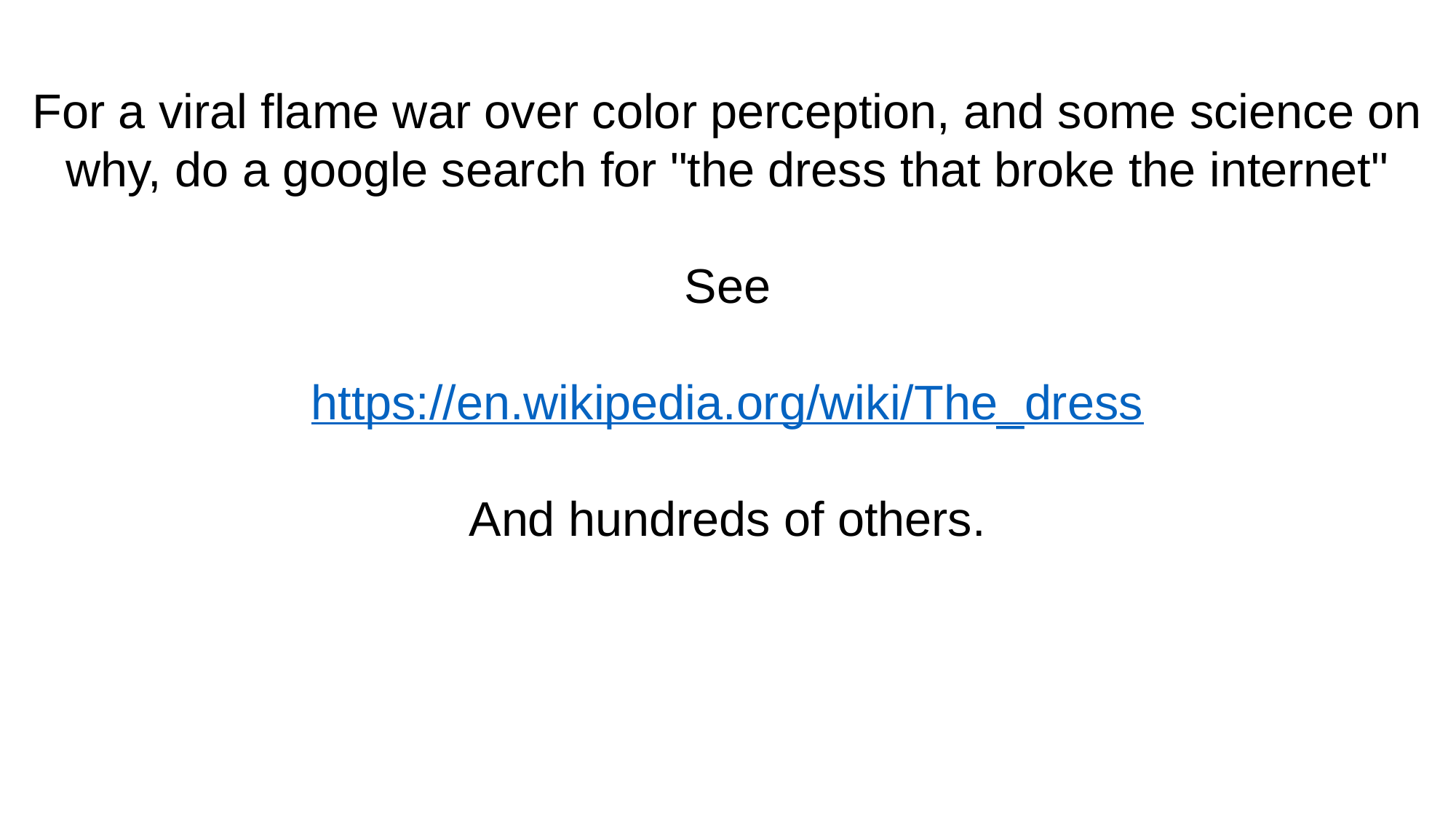

For a viral flame war over color perception, and some science on why, do a google search for "the dress that broke the internet"

See

https://en.wikipedia.org/wiki/The_dress

And hundreds of others.